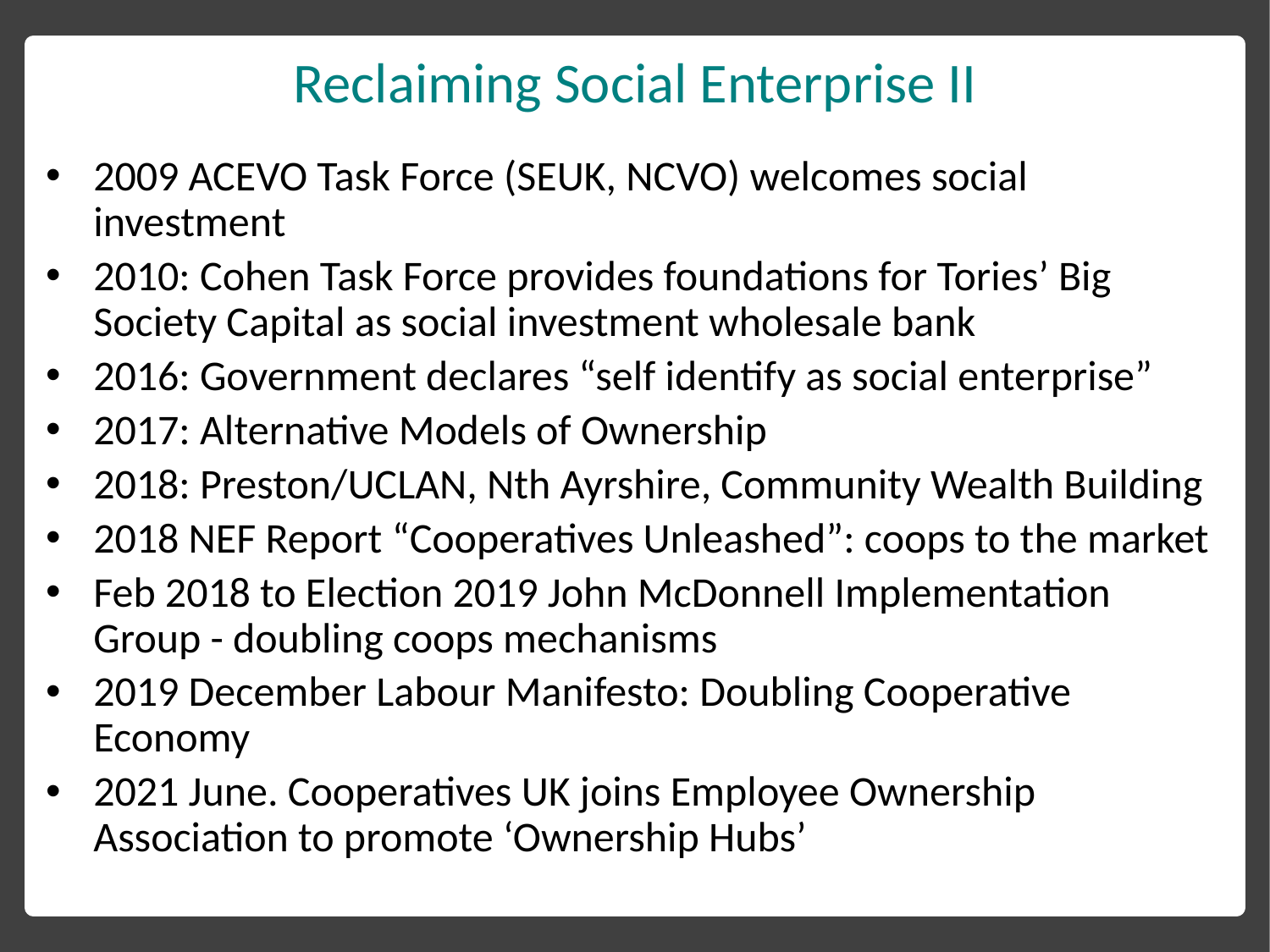

# Reclaiming Social Enterprise II

2009 ACEVO Task Force (SEUK, NCVO) welcomes social investment
2010: Cohen Task Force provides foundations for Tories’ Big Society Capital as social investment wholesale bank
2016: Government declares “self identify as social enterprise”
2017: Alternative Models of Ownership
2018: Preston/UCLAN, Nth Ayrshire, Community Wealth Building
2018 NEF Report “Cooperatives Unleashed”: coops to the market
Feb 2018 to Election 2019 John McDonnell Implementation Group - doubling coops mechanisms
2019 December Labour Manifesto: Doubling Cooperative Economy
2021 June. Cooperatives UK joins Employee Ownership Association to promote ‘Ownership Hubs’